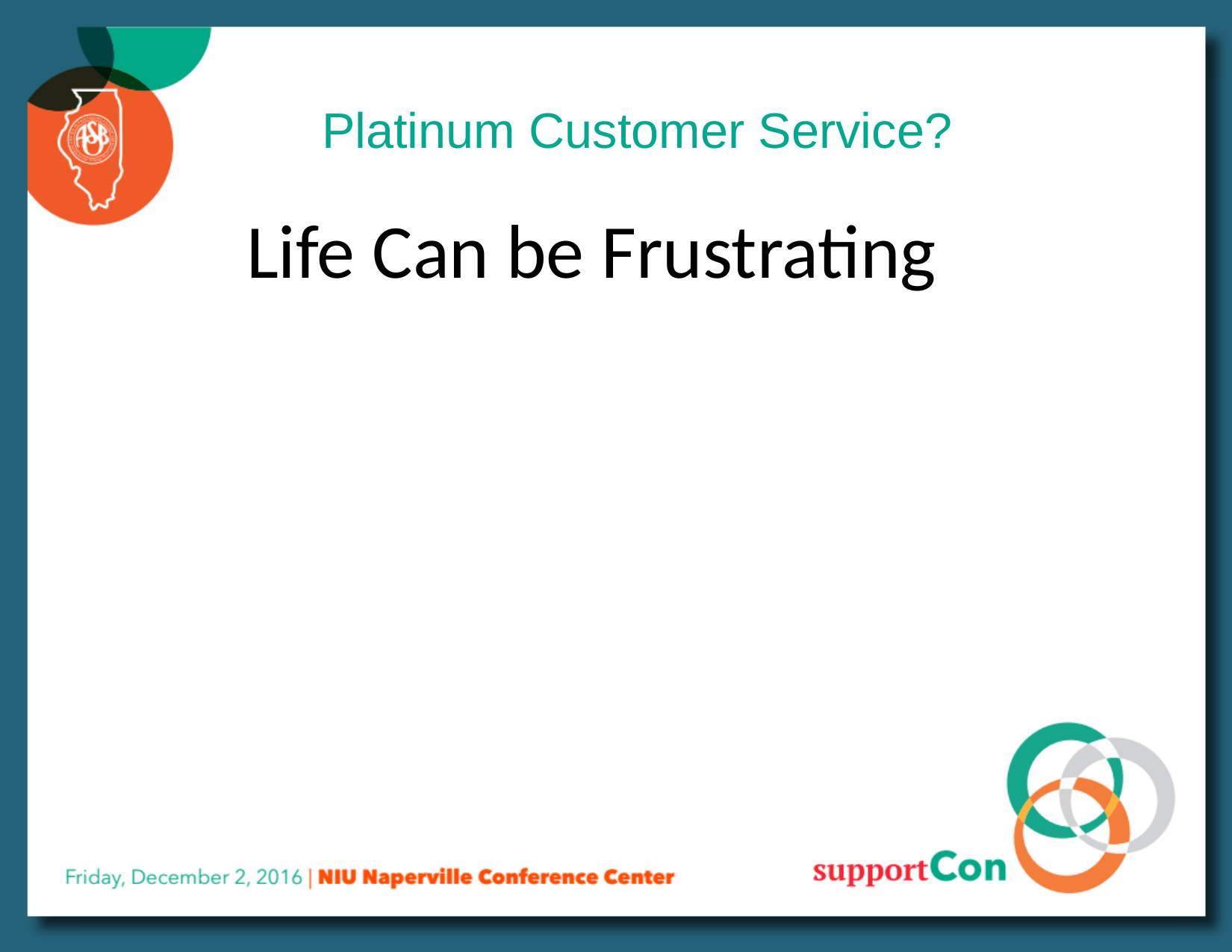

Platinum Customer Service?
# Life Can be Frustrating